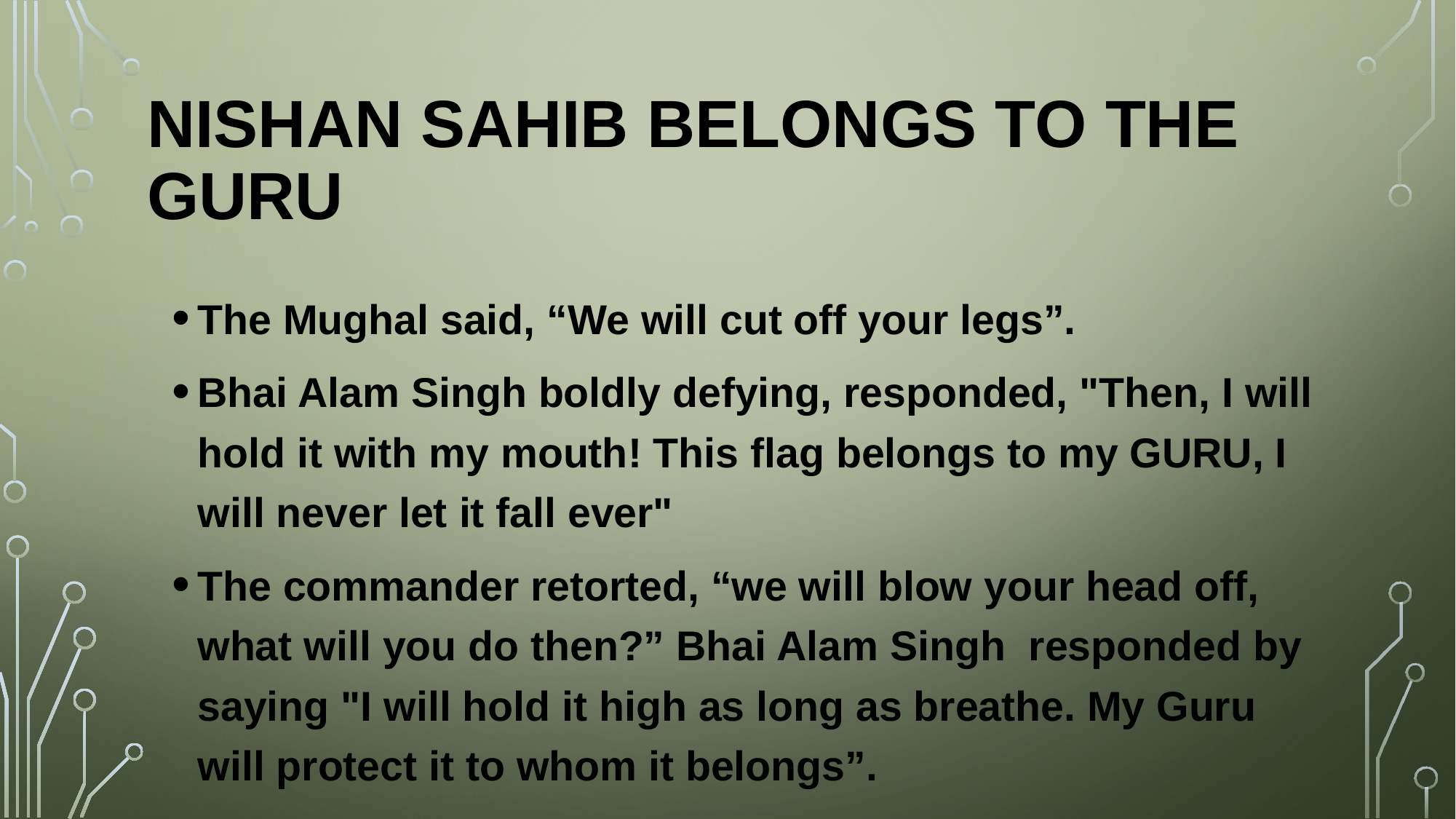

# Nishan sahib belongs to the guru
The Mughal said, “We will cut off your legs”.
Bhai Alam Singh boldly defying, responded, "Then, I will hold it with my mouth! This flag belongs to my GURU, I will never let it fall ever"
The commander retorted, “we will blow your head off, what will you do then?” Bhai Alam Singh  responded by saying "I will hold it high as long as breathe. My Guru will protect it to whom it belongs”.